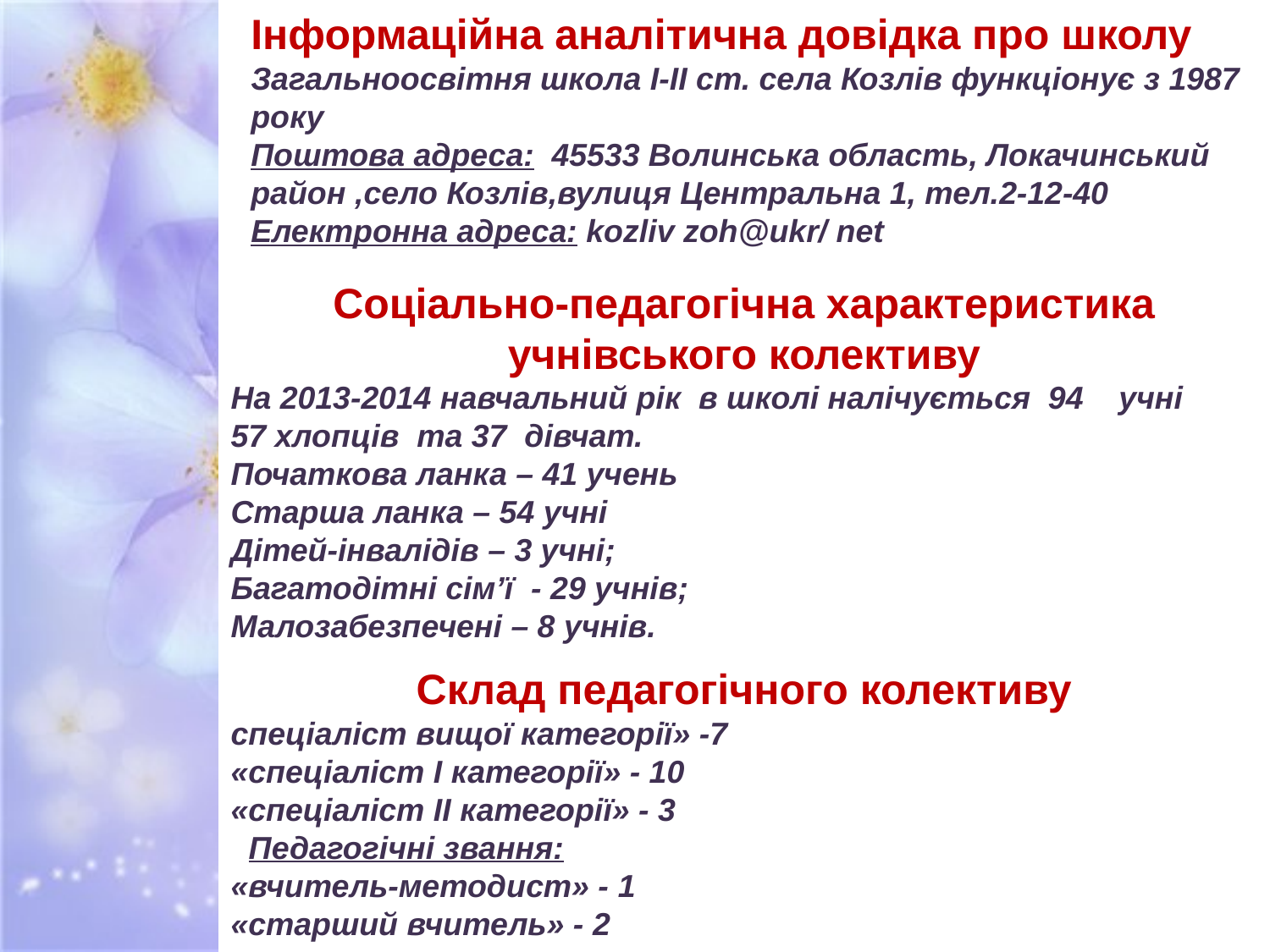

Інформаційна аналітична довідка про школу
Загальноосвітня школа І-ІІ ст. села Козлів функціонує з 1987 року
Поштова адреса:  45533 Волинська область, Локачинський район ,село Козлів,вулиця Центральна 1, тел.2-12-40
Електронна адреса: kozliv zoh@ukr/ net
Соціально-педагогічна характеристика учнівського колективу
На 2013-2014 навчальний рік  в школі налічується  94    учні
57 хлопців  та 37  дівчат.
Початкова ланка – 41 учень
Старша ланка – 54 учні
Дітей-інвалідів – 3 учні;
Багатодітні сім’ї  - 29 учнів;
Малозабезпечені – 8 учнів.

Склад педагогічного колективу
спеціаліст вищої категорії» -7
«спеціаліст І категорії» - 10
«спеціаліст ІІ категорії» - 3
  Педагогічні звання:
«вчитель-методист» - 1
«старший вчитель» - 2